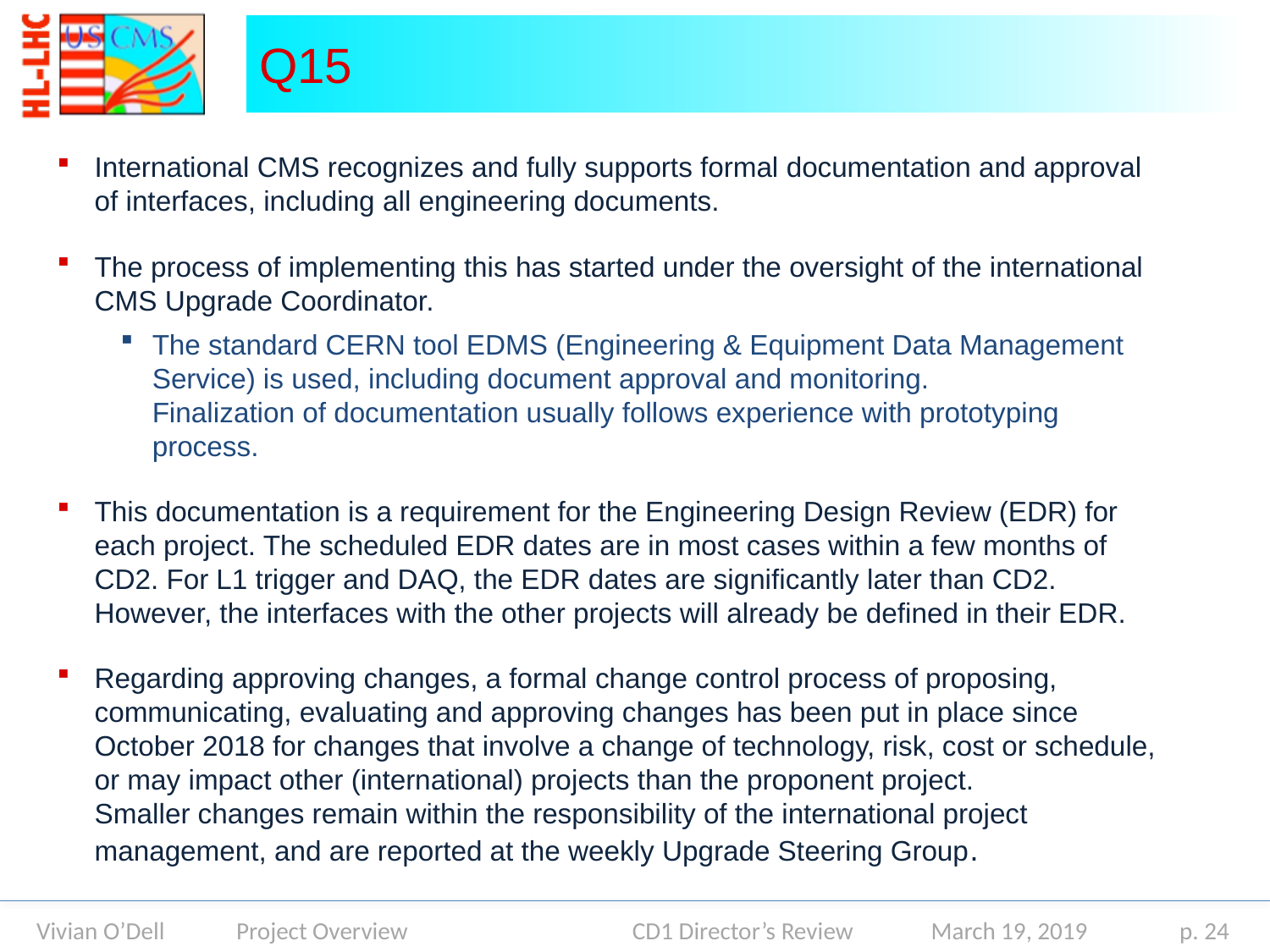

# Q15
International CMS recognizes and fully supports formal documentation and approval of interfaces, including all engineering documents.
The process of implementing this has started under the oversight of the international CMS Upgrade Coordinator.
The standard CERN tool EDMS (Engineering & Equipment Data Management Service) is used, including document approval and monitoring.
Finalization of documentation usually follows experience with prototyping process.
This documentation is a requirement for the Engineering Design Review (EDR) for each project. The scheduled EDR dates are in most cases within a few months of CD2. For L1 trigger and DAQ, the EDR dates are significantly later than CD2. However, the interfaces with the other projects will already be defined in their EDR.
Regarding approving changes, a formal change control process of proposing, communicating, evaluating and approving changes has been put in place since October 2018 for changes that involve a change of technology, risk, cost or schedule, or may impact other (international) projects than the proponent project.
Smaller changes remain within the responsibility of the international project management, and are reported at the weekly Upgrade Steering Group.